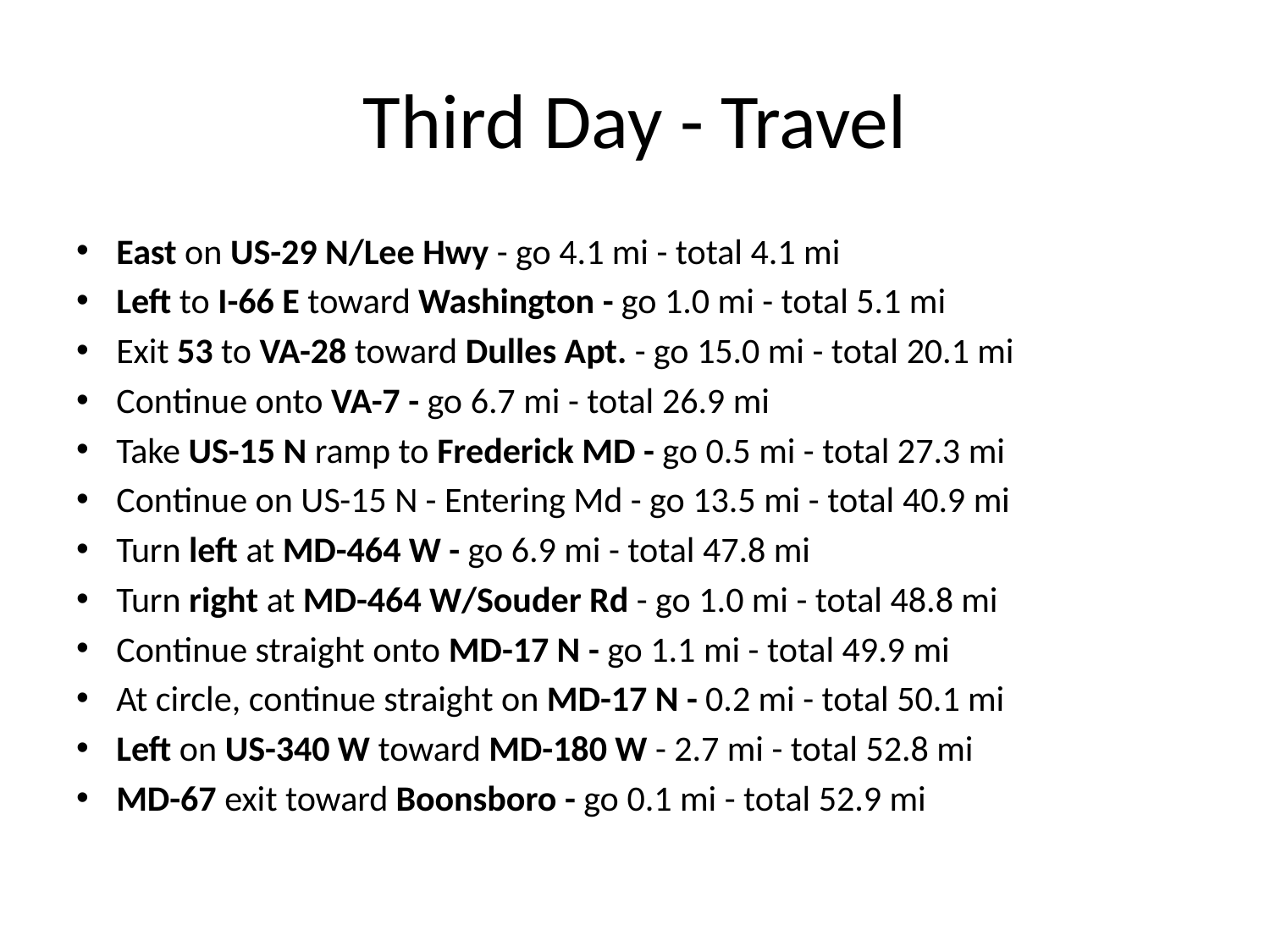

# Third Day - Travel
East on US-29 N/Lee Hwy - go 4.1 mi - total 4.1 mi
Left to I-66 E toward Washington - go 1.0 mi - total 5.1 mi
Exit 53 to VA-28 toward Dulles Apt. - go 15.0 mi - total 20.1 mi
Continue onto VA-7 - go 6.7 mi - total 26.9 mi
Take US-15 N ramp to Frederick MD - go 0.5 mi - total 27.3 mi
Continue on US-15 N - Entering Md - go 13.5 mi - total 40.9 mi
Turn left at MD-464 W - go 6.9 mi - total 47.8 mi
Turn right at MD-464 W/Souder Rd - go 1.0 mi - total 48.8 mi
Continue straight onto MD-17 N - go 1.1 mi - total 49.9 mi
At circle, continue straight on MD-17 N - 0.2 mi - total 50.1 mi
Left on US-340 W toward MD-180 W - 2.7 mi - total 52.8 mi
MD-67 exit toward Boonsboro - go 0.1 mi - total 52.9 mi